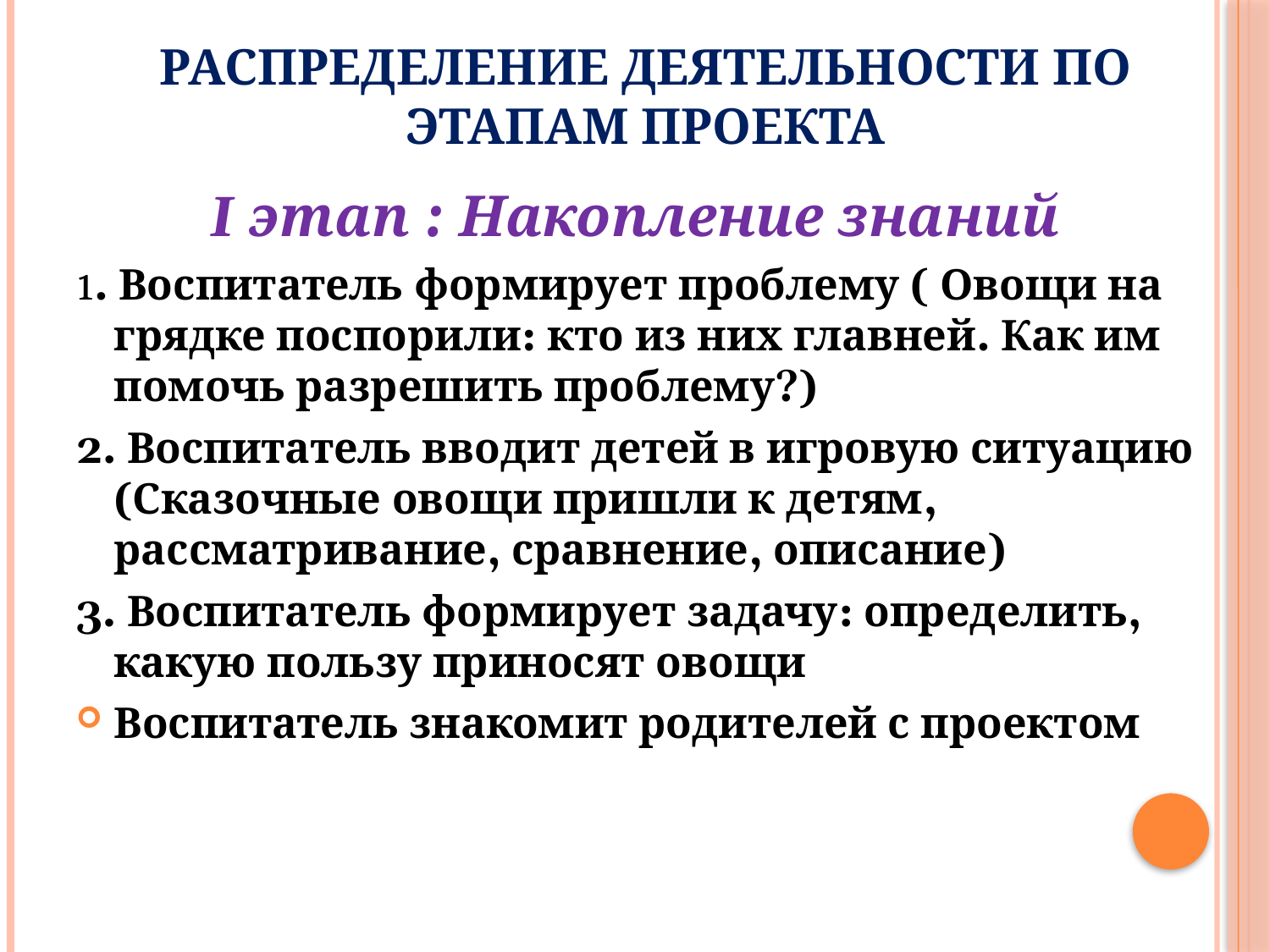

# Распределение деятельности по этапам проекта

I этап : Накопление знаний
1. Воспитатель формирует проблему ( Овощи на грядке поспорили: кто из них главней. Как им помочь разрешить проблему?)
2. Воспитатель вводит детей в игровую ситуацию (Сказочные овощи пришли к детям, рассматривание, сравнение, описание)
3. Воспитатель формирует задачу: определить, какую пользу приносят овощи
Воспитатель знакомит родителей с проектом